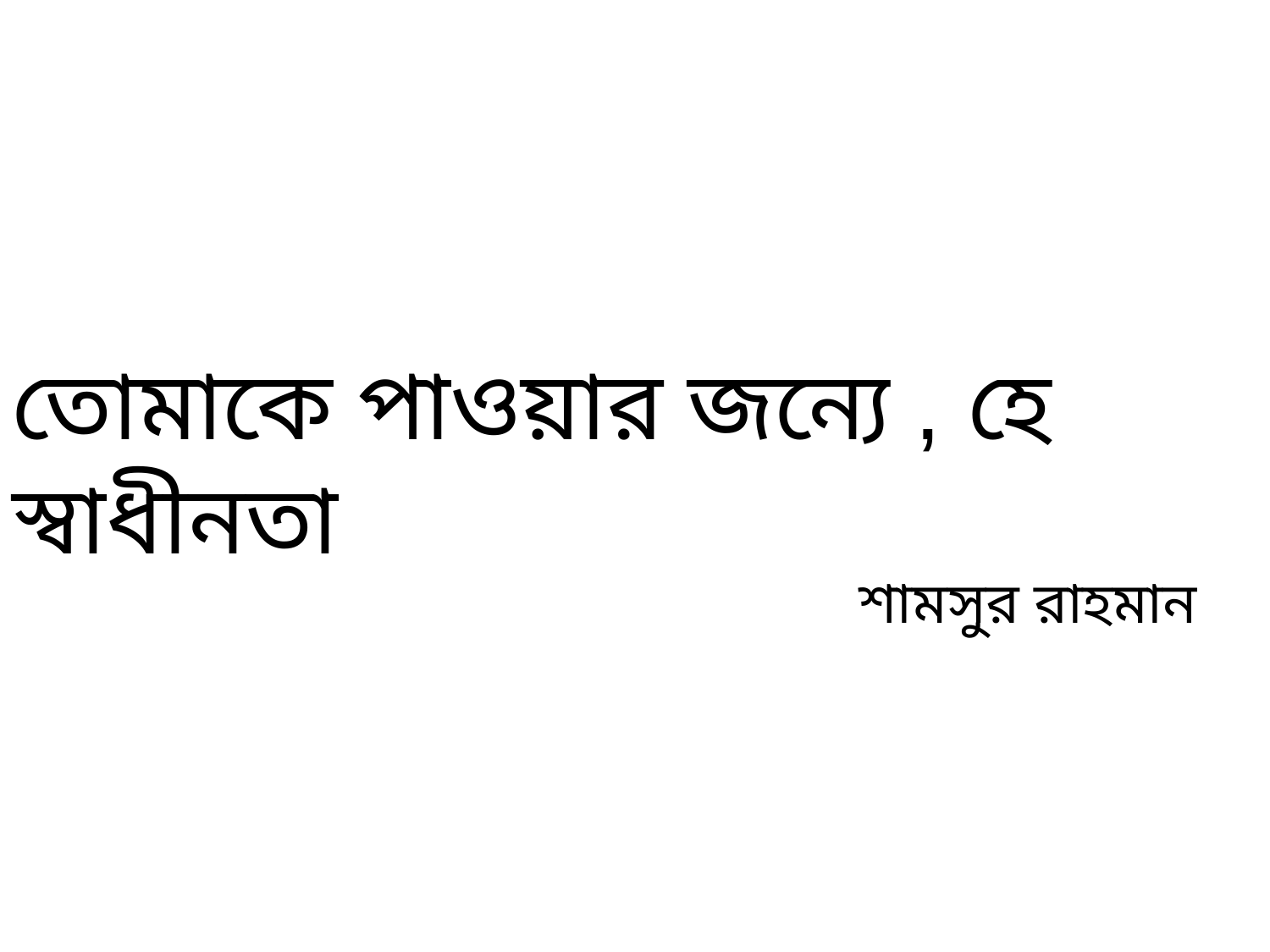

তোমাকে পাওয়ার জন্যে , হে স্বাধীনতা

শামসুর রাহমান